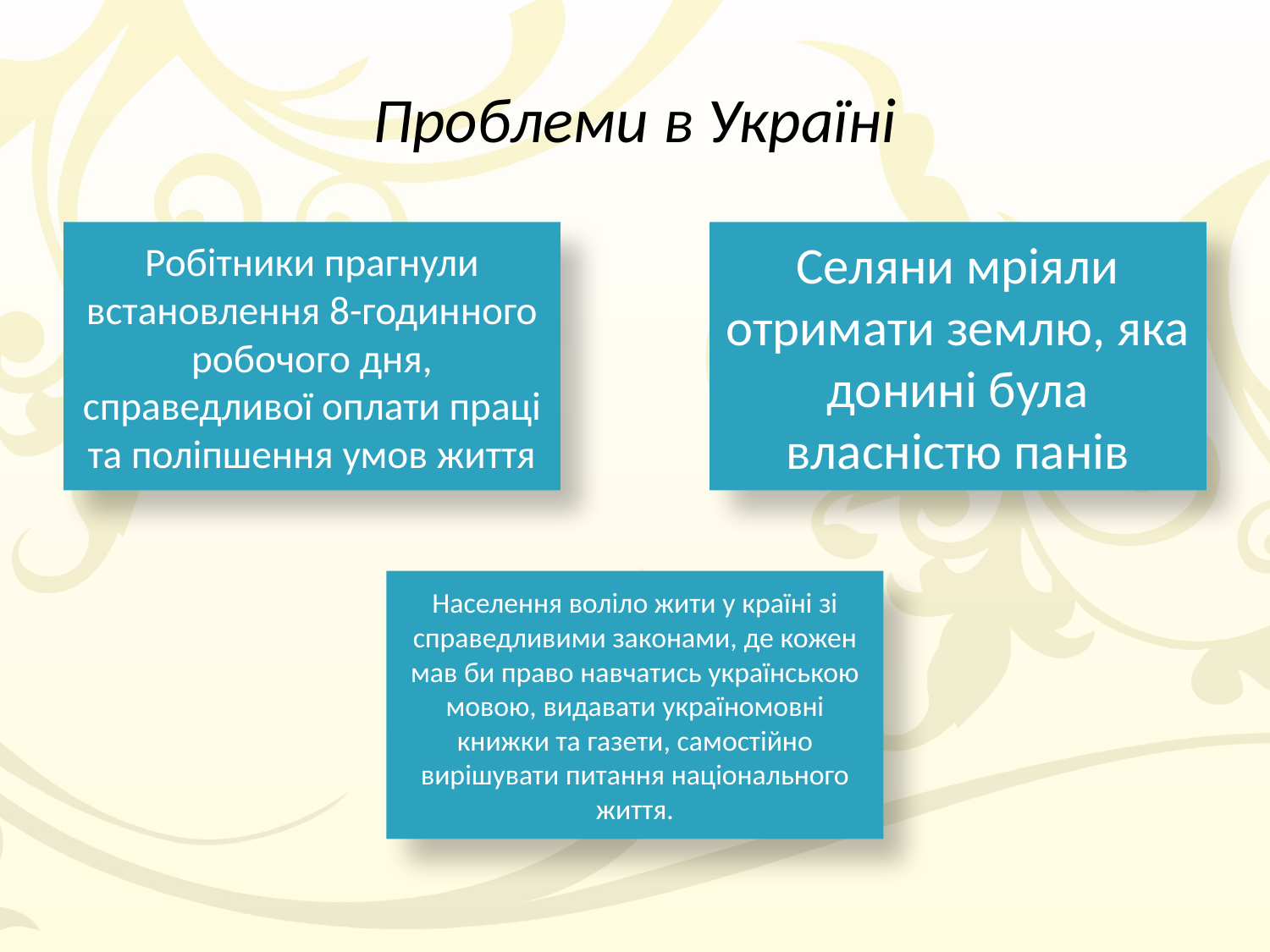

# Проблеми в Україні
Селяни мріяли отримати землю, яка донині була власністю панів
Робітники прагнули встановлення 8-годинного робочого дня, справедливої оплати праці та поліпшення умов життя
Населення воліло жити у країні зі справедливими законами, де кожен мав би право навчатись українською мовою, видавати україномовні книжки та газети, самостійно вирішувати питання національного життя.